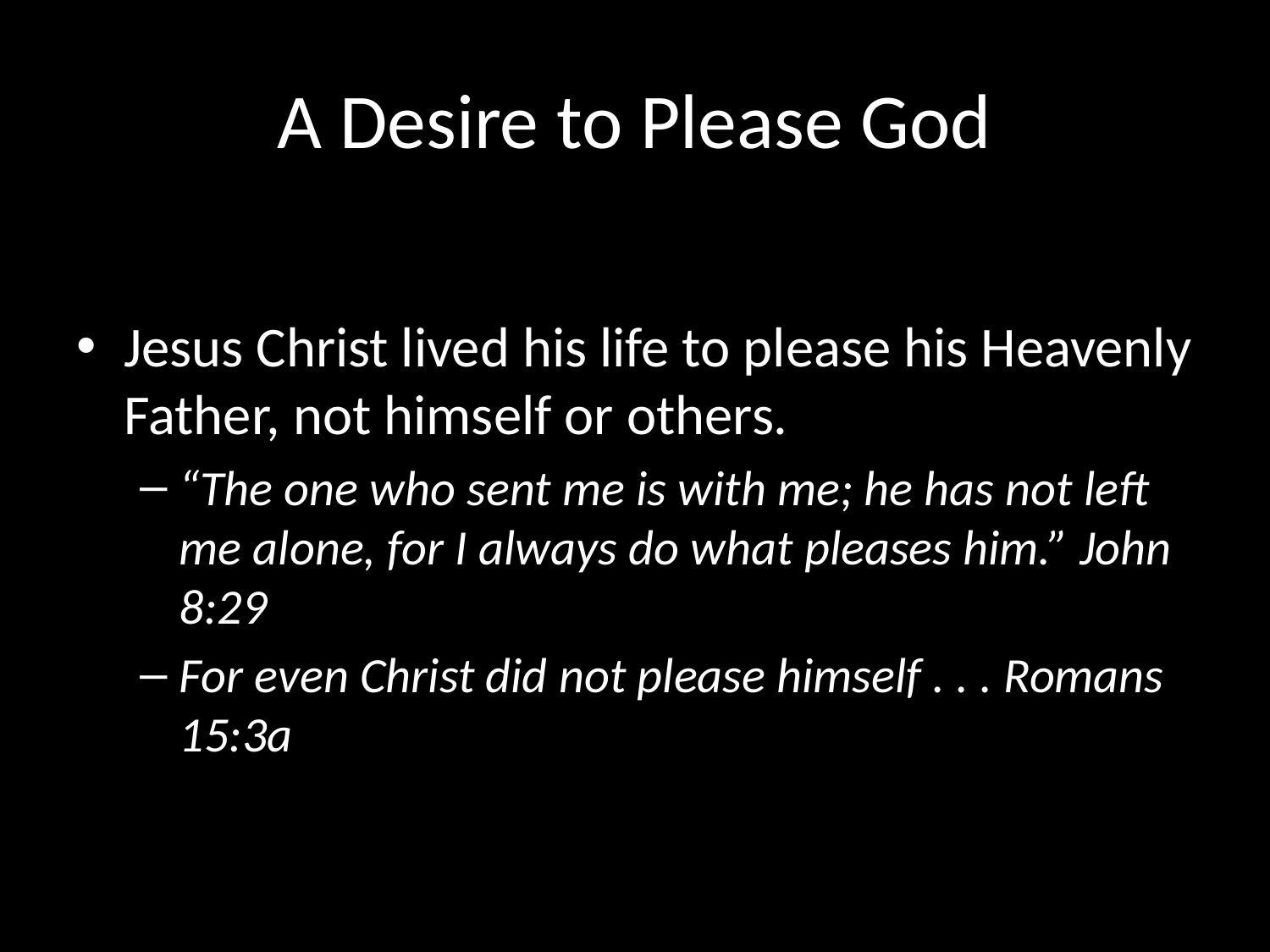

# A Desire to Please God
Jesus Christ lived his life to please his Heavenly Father, not himself or others.
“The one who sent me is with me; he has not left me alone, for I always do what pleases him.” John 8:29
For even Christ did not please himself . . . Romans 15:3a